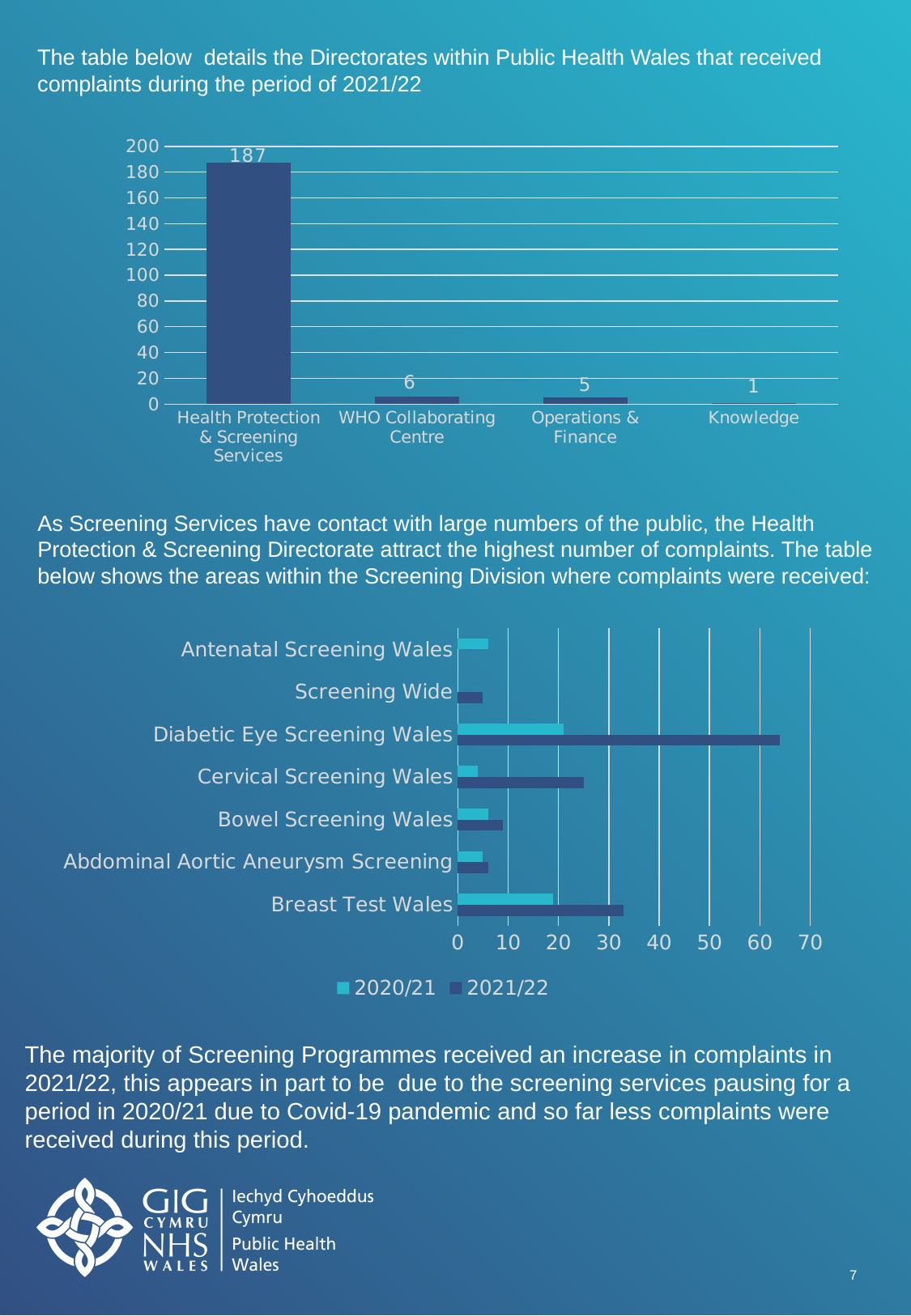

The table below  details the Directorates within Public Health Wales that received complaints during the period of 2021/22

### Chart

| Category | Column1 |
|---|---|
| Health Protection & Screening Services | 187.0 |
| WHO Collaborating Centre | 6.0 |
| Operations & Finance | 5.0 |
| Knowledge | 1.0 |
As Screening Services have contact with large numbers of the public, the Health Protection & Screening Directorate attract the highest number of complaints. The table below shows the areas within the Screening Division where complaints were received:

### Chart

| Category | 2021/22 | 2020/21 |
|---|---|---|
| Breast Test Wales | 33.0 | 19.0 |
| Abdominal Aortic Aneurysm Screening | 6.0 | 5.0 |
| Bowel Screening Wales | 9.0 | 6.0 |
| Cervical Screening Wales | 25.0 | 4.0 |
| Diabetic Eye Screening Wales | 64.0 | 21.0 |
| Screening Wide | 5.0 | None |
| Antenatal Screening Wales | None | 6.0 |
The majority of Screening Programmes received an increase in complaints in 2021/22, this appears in part to be  due to the screening services pausing for a period in 2020/21 due to Covid-19 pandemic and so far less complaints were received during this period.
7